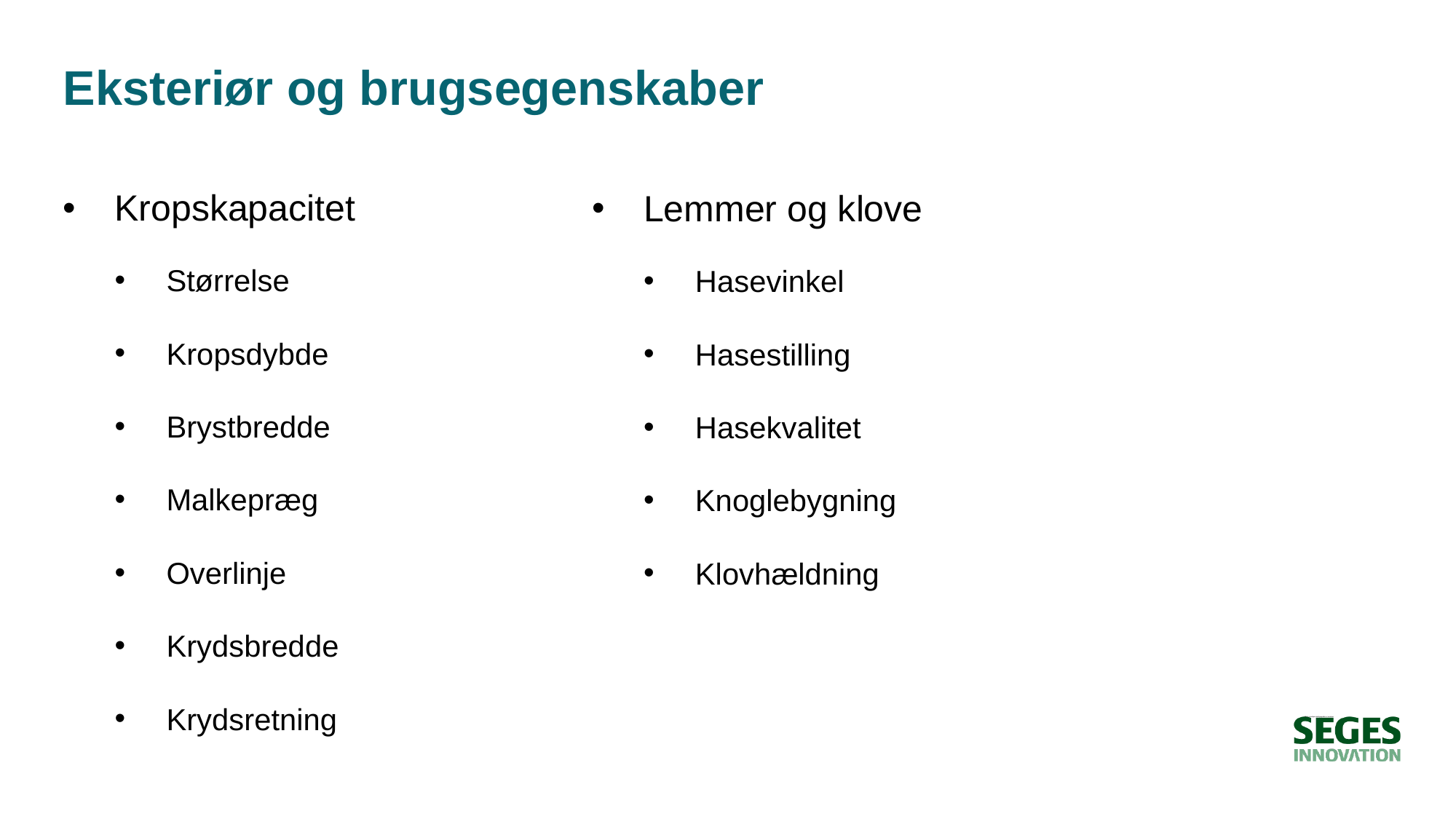

# Eksteriør og brugsegenskaber
Kropskapacitet
Størrelse
Kropsdybde
Brystbredde
Malkepræg
Overlinje
Krydsbredde
Krydsretning

Lemmer og klove
Hasevinkel
Hasestilling
Hasekvalitet
Knoglebygning
Klovhældning